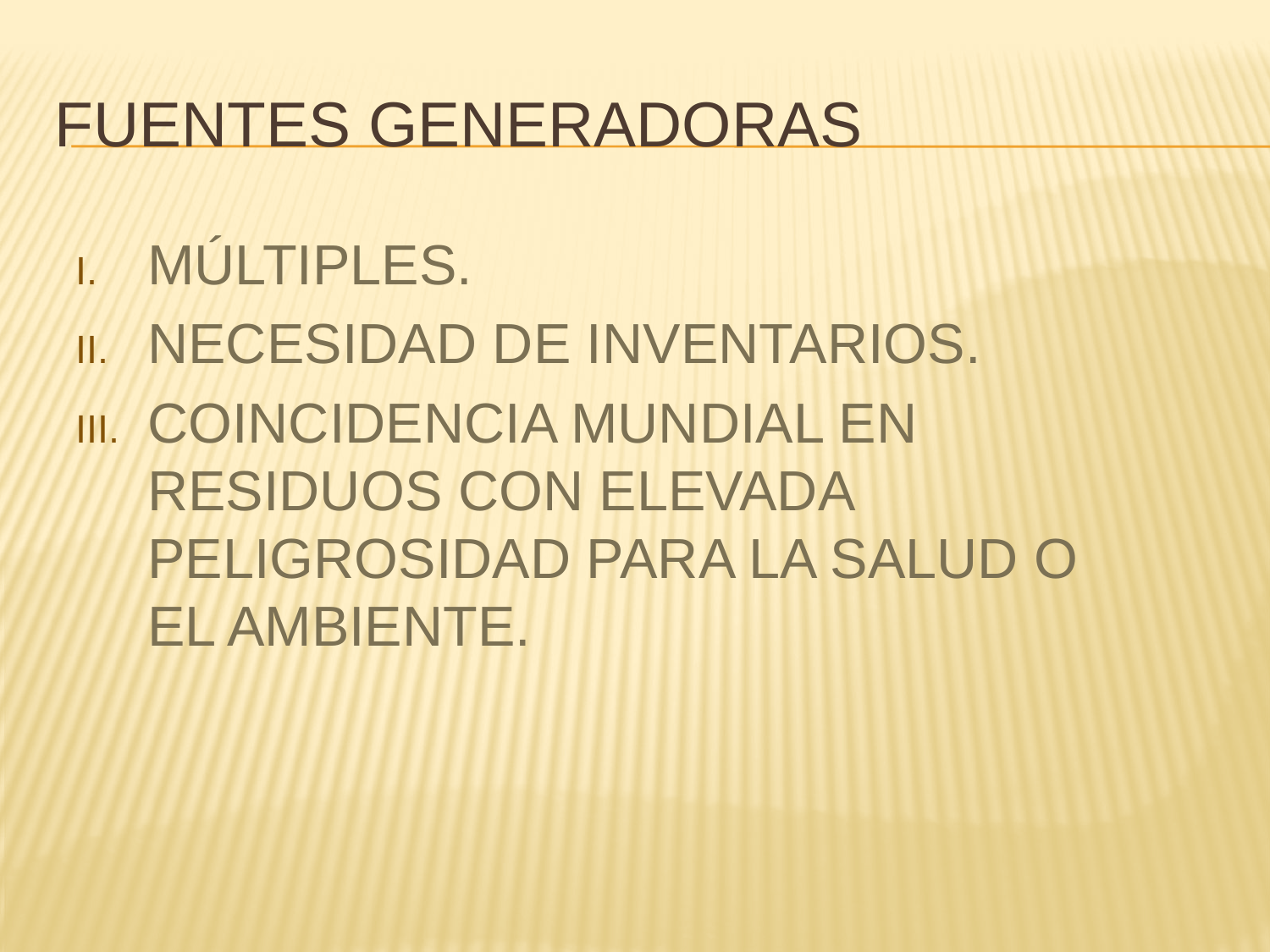

# FUENTES GENERADORAS
MÚLTIPLES.
NECESIDAD DE INVENTARIOS.
COINCIDENCIA MUNDIAL EN RESIDUOS CON ELEVADA PELIGROSIDAD PARA LA SALUD O EL AMBIENTE.